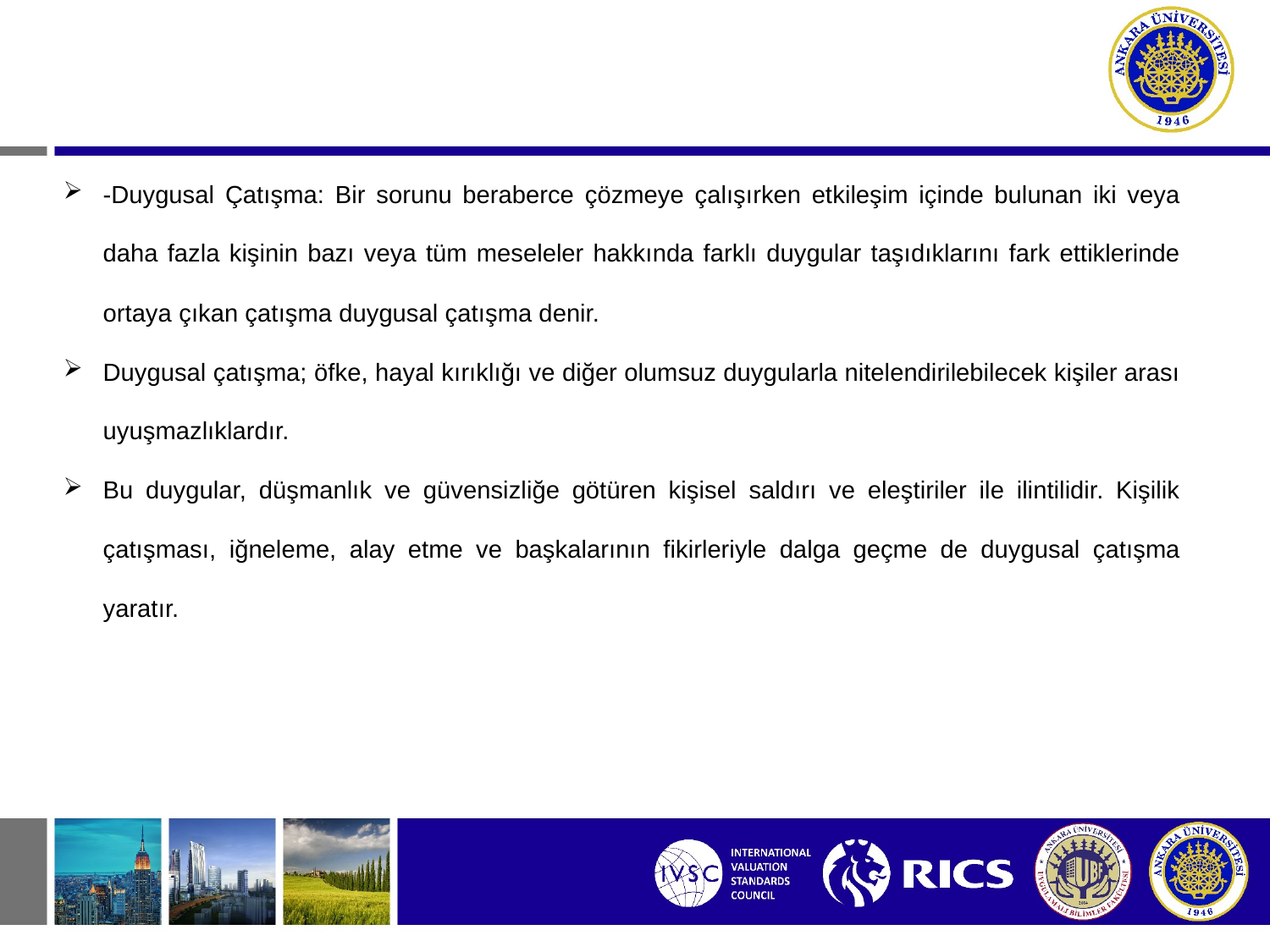

-Duygusal Çatışma: Bir sorunu beraberce çözmeye çalışırken etkileşim içinde bulunan iki veya daha fazla kişinin bazı veya tüm meseleler hakkında farklı duygular taşıdıklarını fark ettiklerinde ortaya çıkan çatışma duygusal çatışma denir.
Duygusal çatışma; öfke, hayal kırıklığı ve diğer olumsuz duygularla nitelendirilebilecek kişiler arası uyuşmazlıklardır.
Bu duygular, düşmanlık ve güvensizliğe götüren kişisel saldırı ve eleştiriler ile ilintilidir. Kişilik çatışması, iğneleme, alay etme ve başkalarının fikirleriyle dalga geçme de duygusal çatışma yaratır.